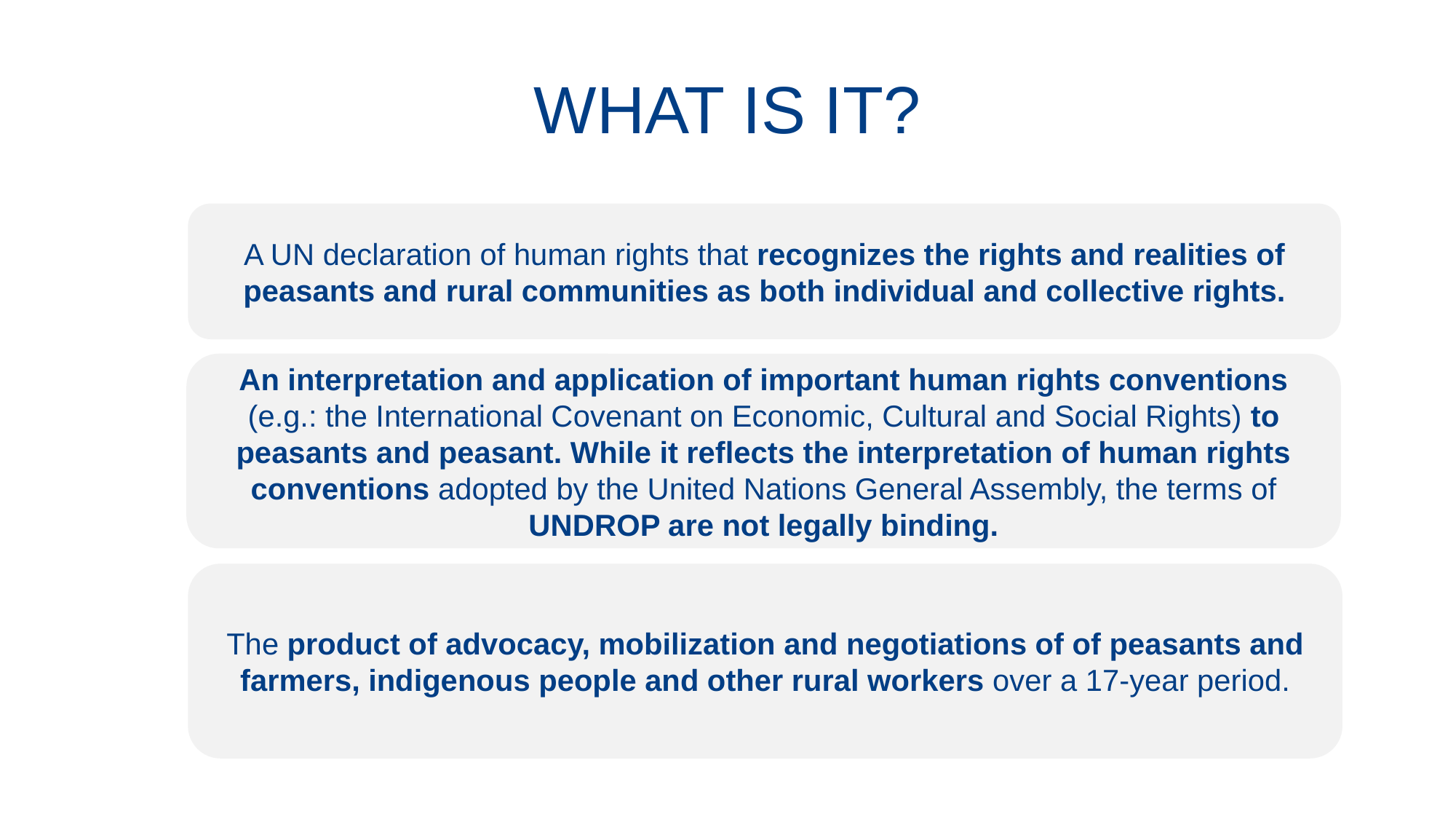

# WHAT IS IT?
A UN declaration of human rights that recognizes the rights and realities of peasants and rural communities as both individual and collective rights.
An interpretation and application of important human rights conventions (e.g.: the International Covenant on Economic, Cultural and Social Rights) to peasants and peasant. While it reflects the interpretation of human rights conventions adopted by the United Nations General Assembly, the terms of UNDROP are not legally binding.
The product of advocacy, mobilization and negotiations of of peasants and farmers, indigenous people and other rural workers over a 17-year period.